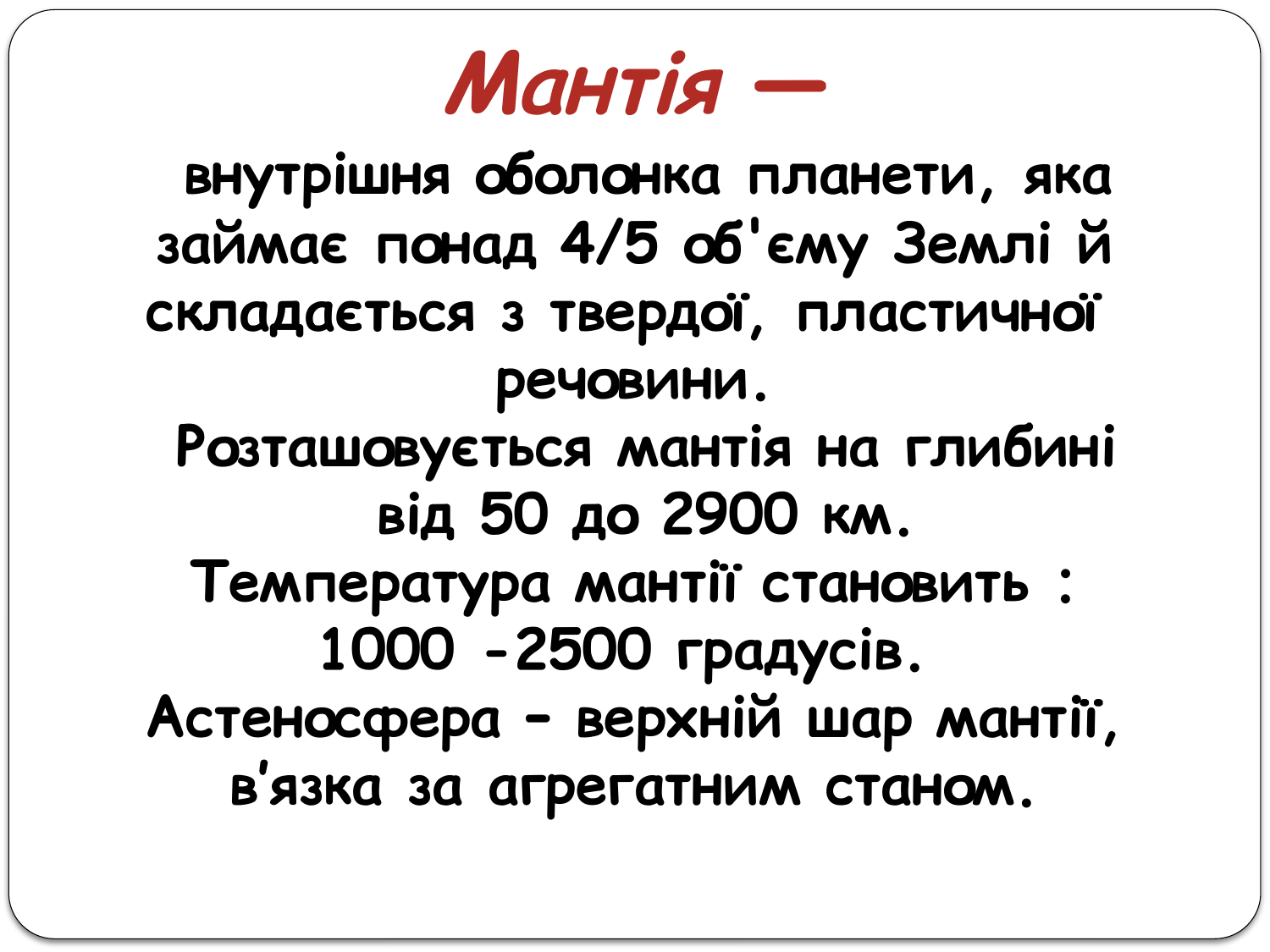

# Мантія — внутрішня оболонка планети, яка займає понад 4/5 об'єму Землі й складається з твердої, пластичної  речовини. Розташовується мантія на глибині від 50 до 2900 км. Температура мантії становить : 1000 -2500 градусів. Астеносфера – верхній шар мантії, в’язка за агрегатним станом.